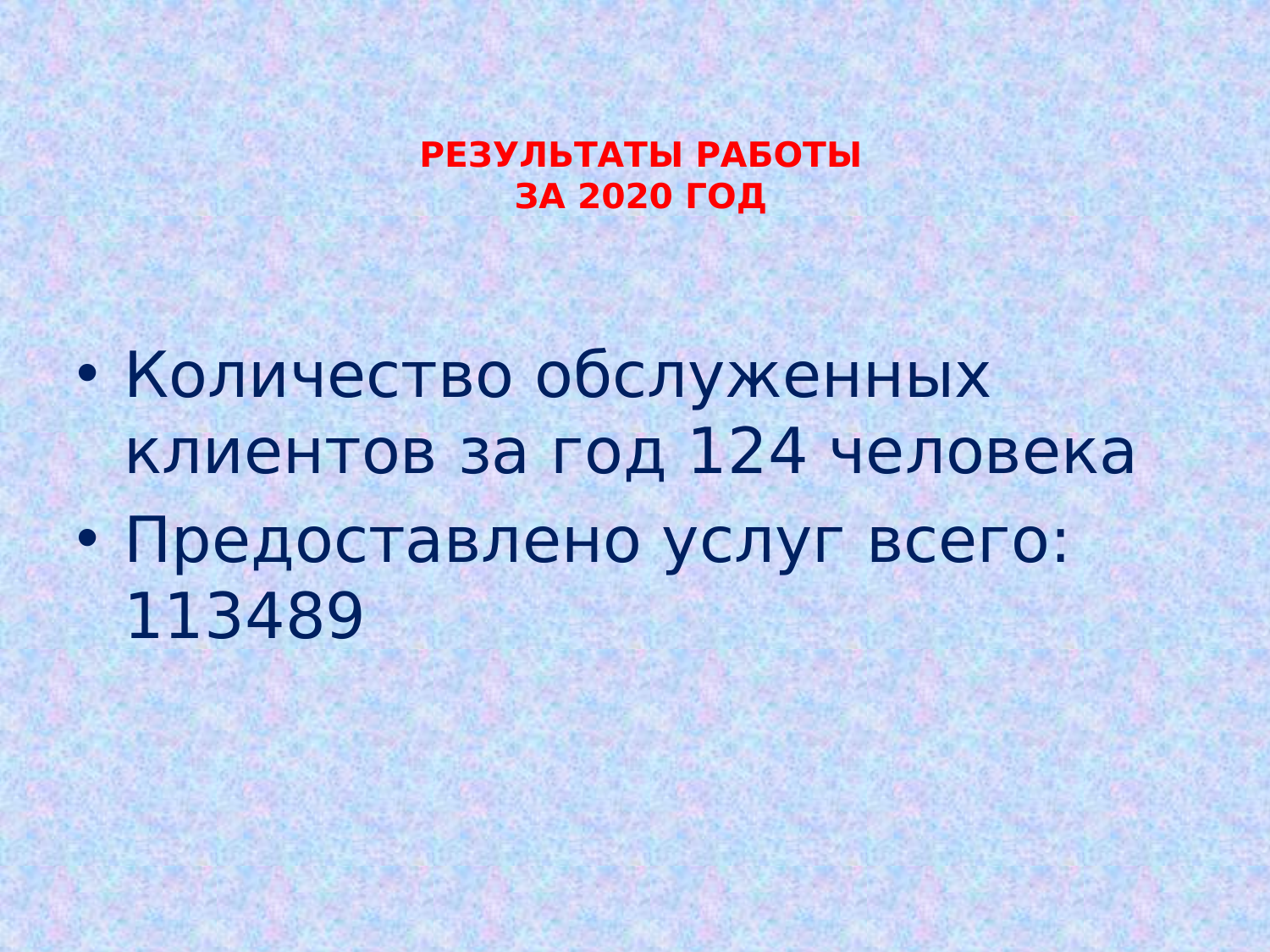

# РЕЗУЛЬТАТЫ РАБОТЫ ЗА 2020 ГОД
Количество обслуженных клиентов за год 124 человека
Предоставлено услуг всего: 113489